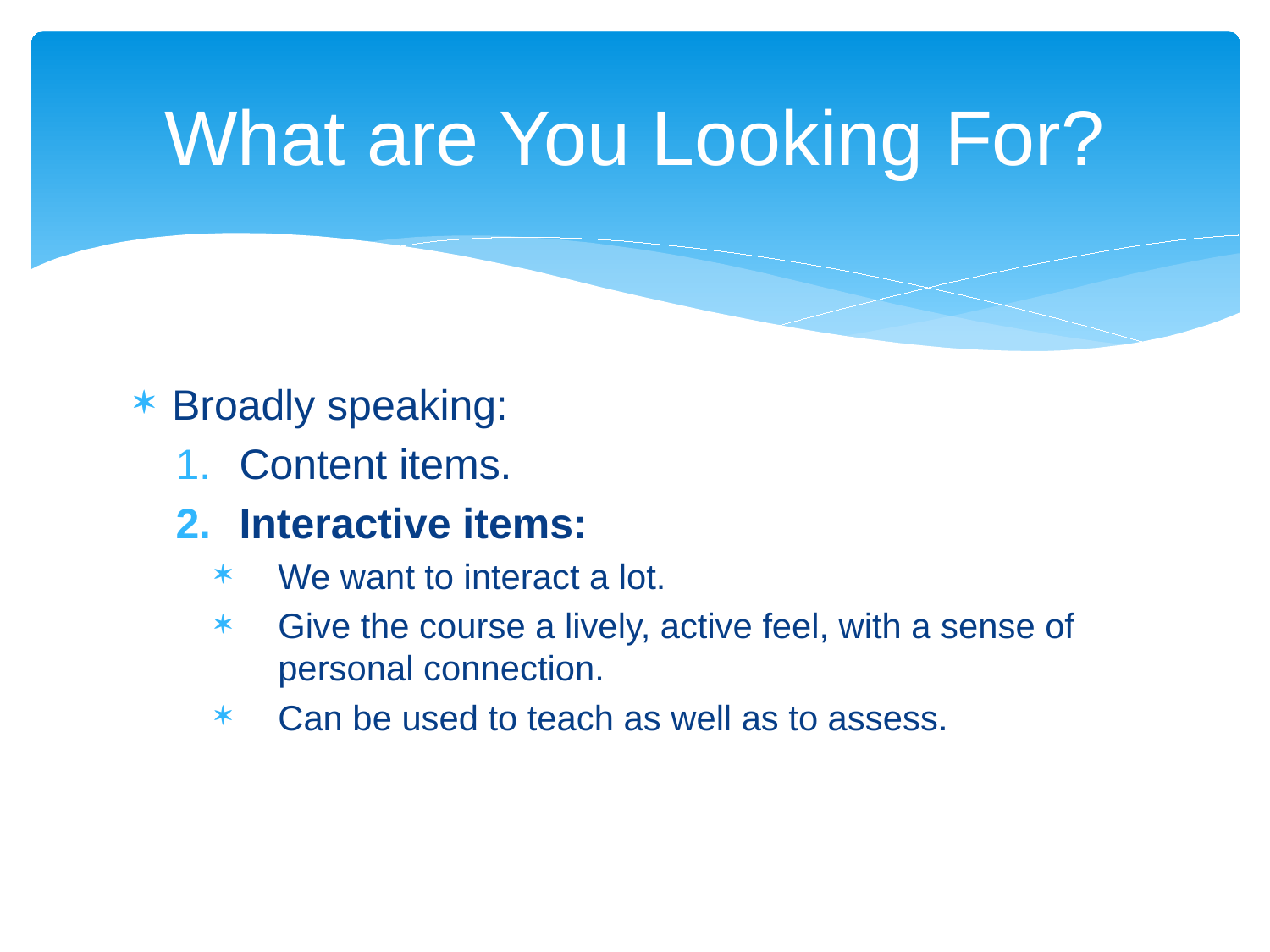

# What are You Looking For?
Broadly speaking:
Content items.
Interactive items:
We want to interact a lot.
Give the course a lively, active feel, with a sense of personal connection.
Can be used to teach as well as to assess.